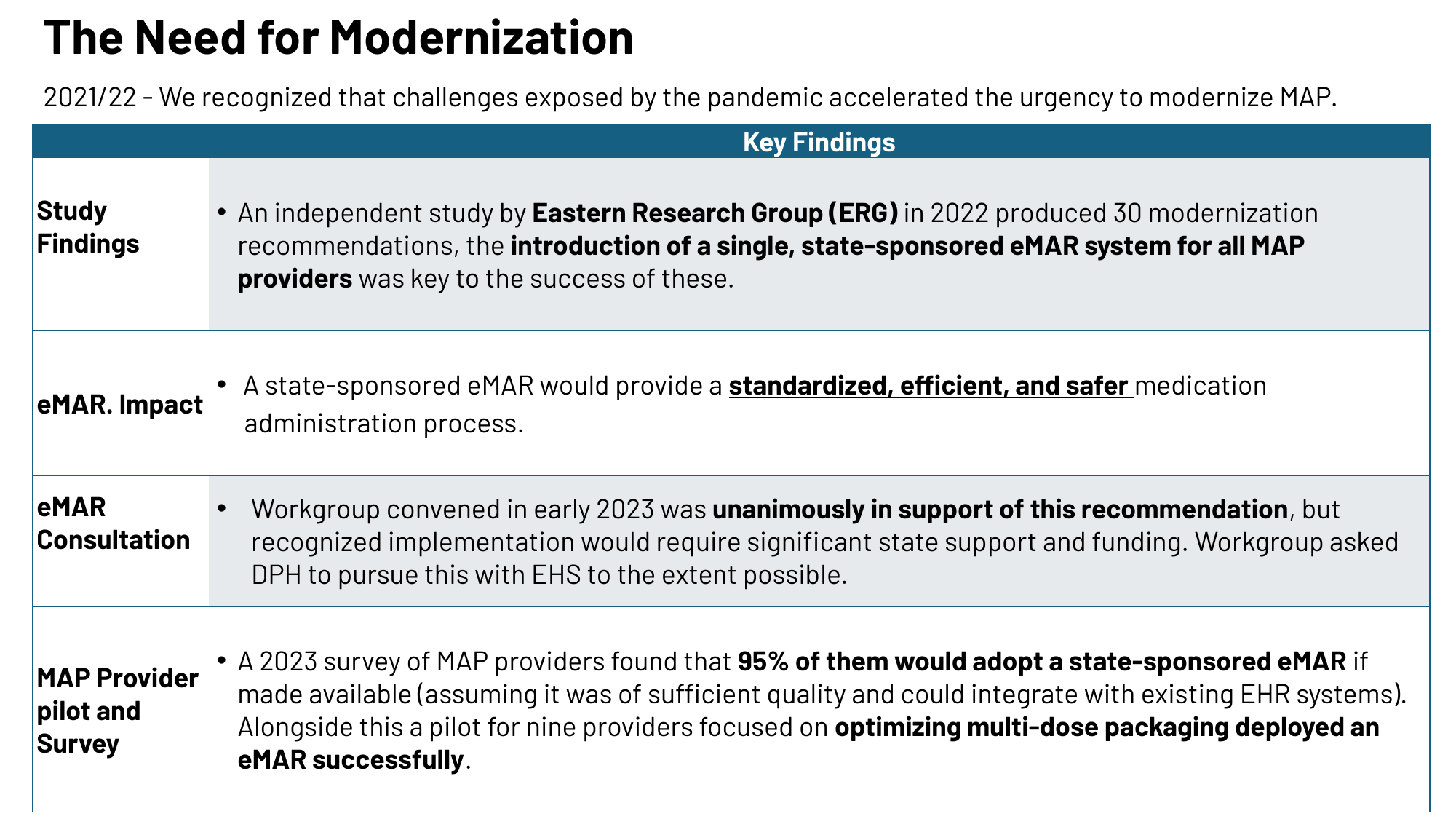

# The Need for Modernization

2021/22 - We recognized that challenges exposed by the pandemic accelerated the urgency to modernize MAP.
|  | Key Findings |
| --- | --- |
| Study Findings | An independent study by Eastern Research Group (ERG) in 2022 produced 30 modernization recommendations, the introduction of a single, state-sponsored eMAR system for all MAP providers was key to the success of these. |
| eMAR. Impact | A state-sponsored eMAR would provide a standardized, efficient, and safer medication administration process. |
| eMAR Consultation | Workgroup convened in early 2023 was unanimously in support of this recommendation, but recognized implementation would require significant state support and funding. Workgroup asked DPH to pursue this with EHS to the extent possible. |
| MAP Provider pilot and Survey | A 2023 survey of MAP providers found that 95% of them would adopt a state-sponsored eMAR if made available (assuming it was of sufficient quality and could integrate with existing EHR systems). Alongside this a pilot for nine providers focused on optimizing multi-dose packaging deployed an eMAR successfully. |